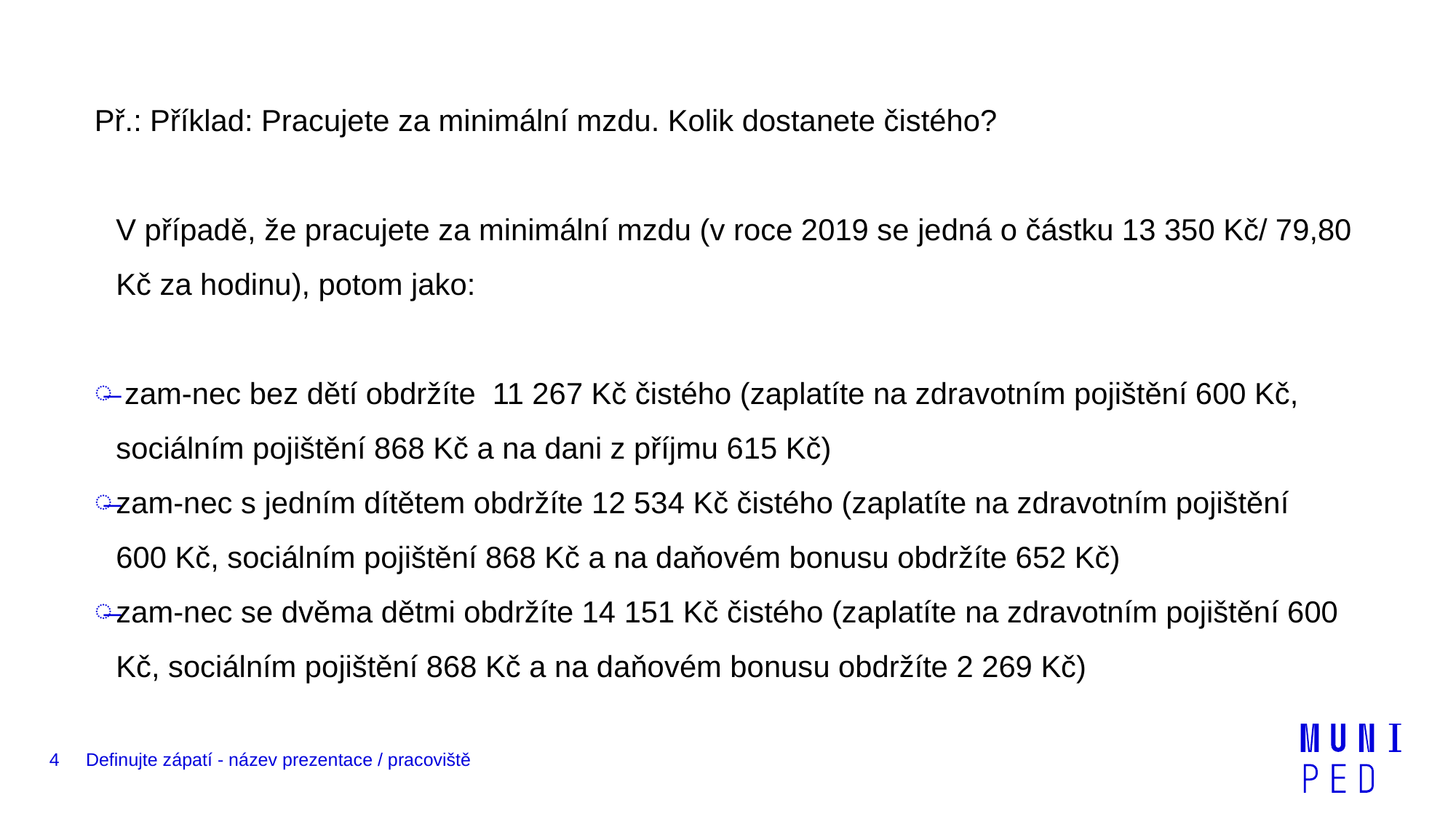

Př.: Příklad: Pracujete za minimální mzdu. Kolik dostanete čistého?
V případě, že pracujete za minimální mzdu (v roce 2019 se jedná o částku 13 350 Kč/ 79,80 Kč za hodinu), potom jako:

 zam-nec bez dětí obdržíte  11 267 Kč čistého (zaplatíte na zdravotním pojištění 600 Kč, sociálním pojištění 868 Kč a na dani z příjmu 615 Kč)
zam-nec s jedním dítětem obdržíte 12 534 Kč čistého (zaplatíte na zdravotním pojištění 600 Kč, sociálním pojištění 868 Kč a na daňovém bonusu obdržíte 652 Kč)
zam-nec se dvěma dětmi obdržíte 14 151 Kč čistého (zaplatíte na zdravotním pojištění 600 Kč, sociálním pojištění 868 Kč a na daňovém bonusu obdržíte 2 269 Kč)

4
Definujte zápatí - název prezentace / pracoviště